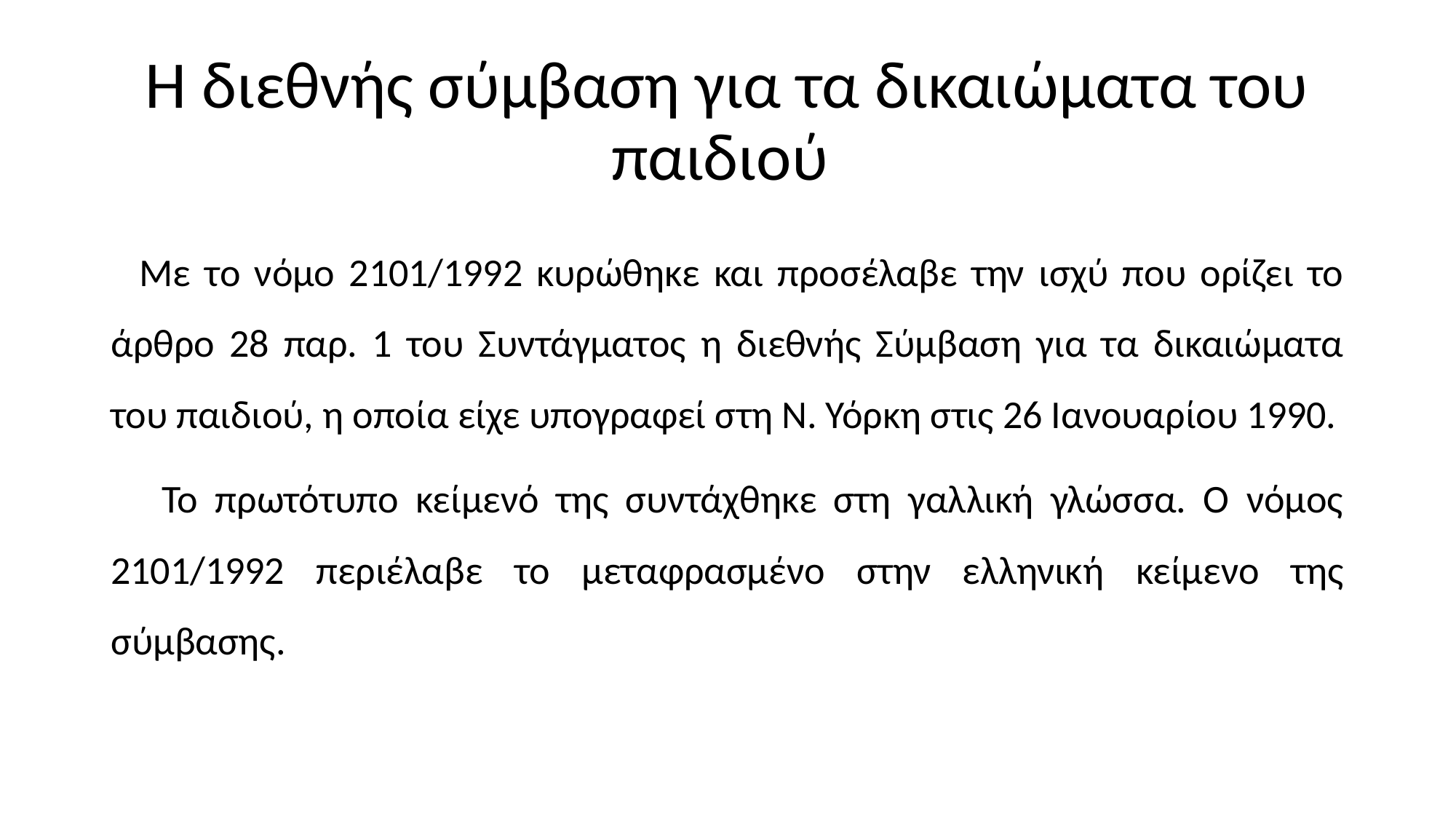

# Η διεθνής σύμβαση για τα δικαιώματα του παιδιού
  Με το νόμο 2101/1992 κυρώθηκε και προσέλαβε την ισχύ που ορίζει το άρθρο 28 παρ. 1 του Συντάγματος η διεθνής Σύμβαση για τα δικαιώματα του παιδιού, η οποία είχε υπογραφεί στη Ν. Υόρκη στις 26 Ιανουαρίου 1990.
   Το πρωτότυπο κείμενό της συντάχθηκε στη γαλλική γλώσσα. Ο νόμος 2101/1992 περιέλαβε το μεταφρασμένο στην ελληνική κείμενο της σύμβασης.